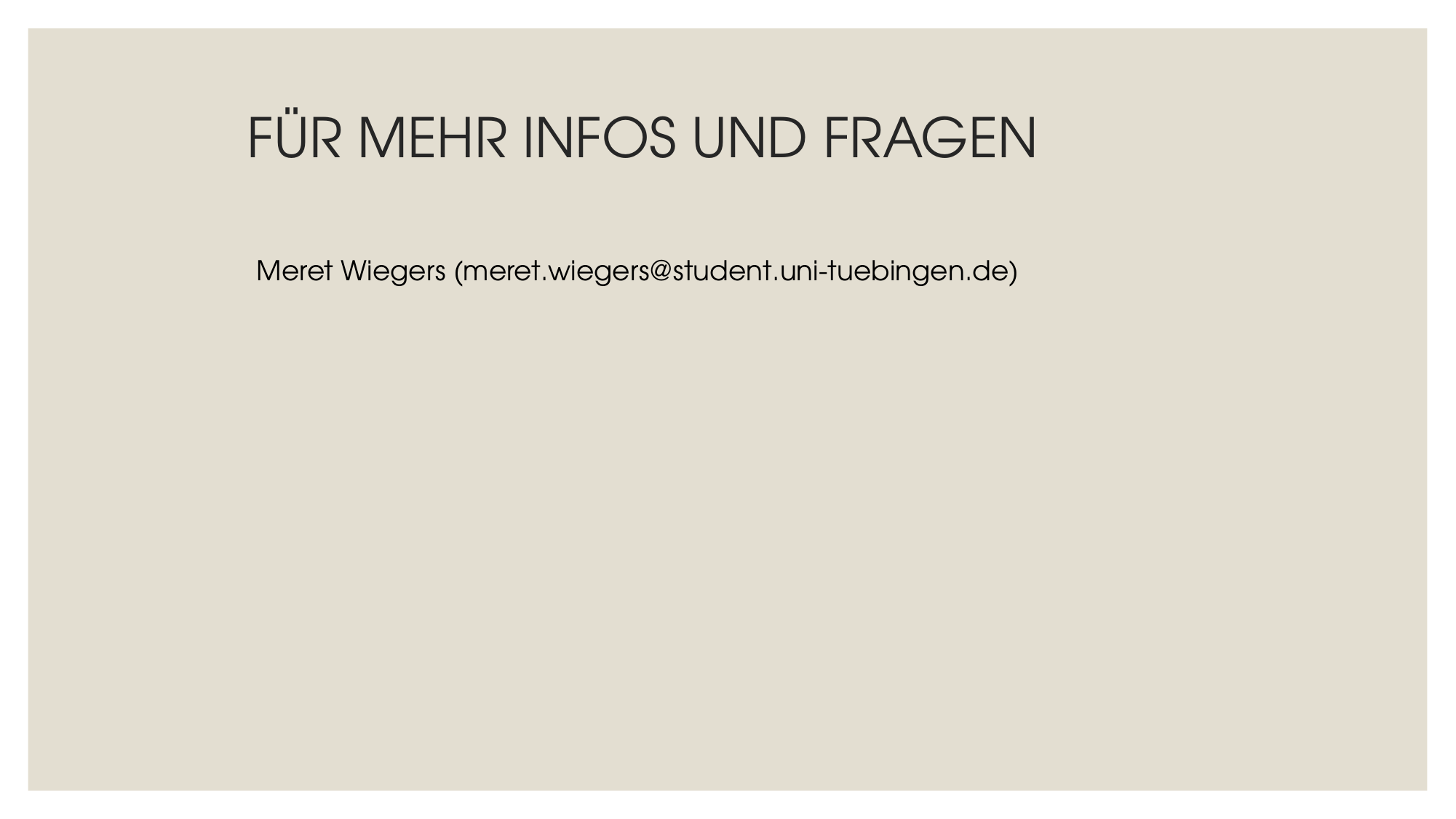

# FÜR MEHR INFOS UND FRAGEN
Meret Wiegers (meret.wiegers@student.uni-tuebingen.de)